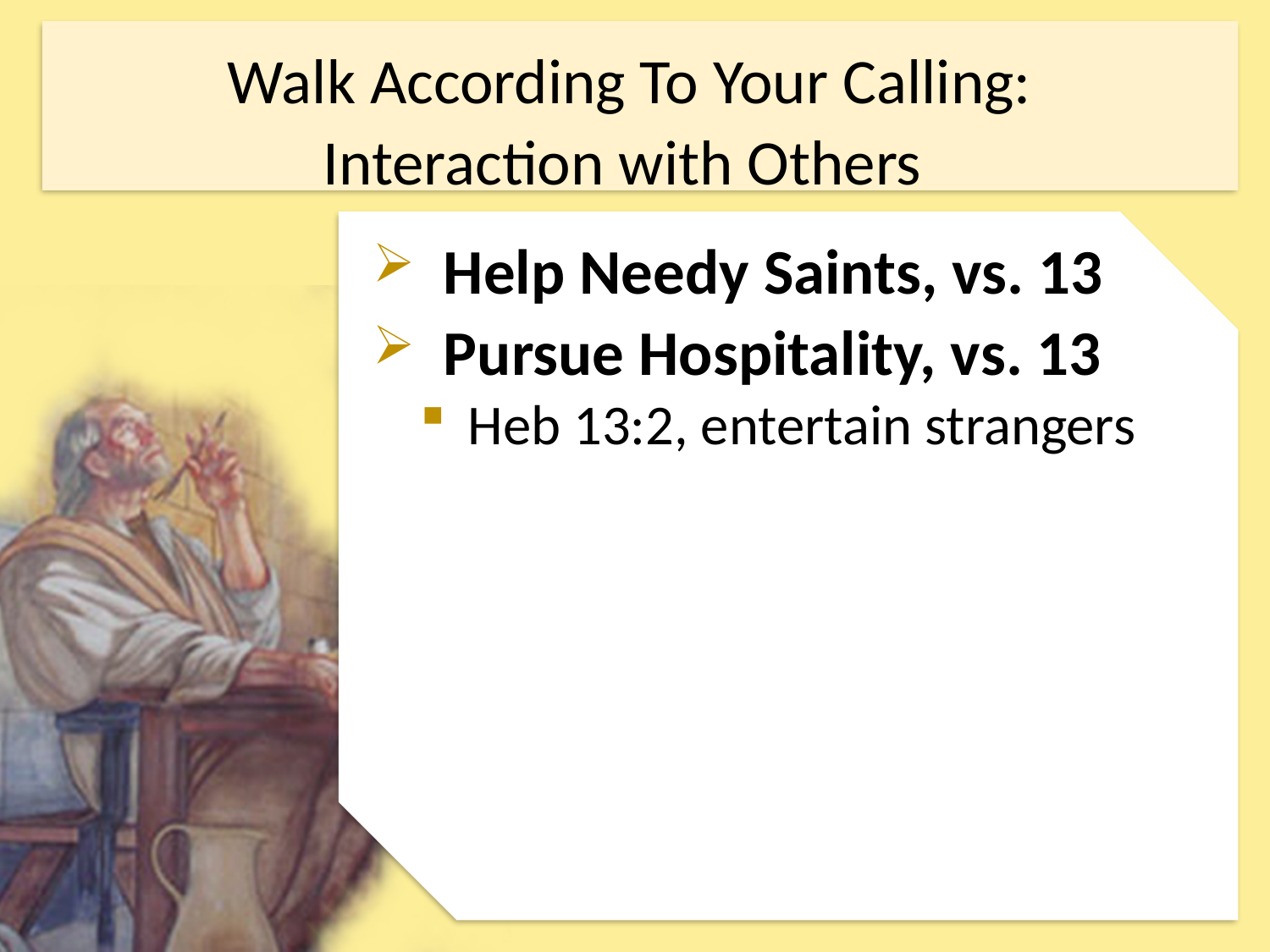

Walk According To Your Calling:
Interaction with Others
Help Needy Saints, vs. 13
Pursue Hospitality, vs. 13
Heb 13:2, entertain strangers